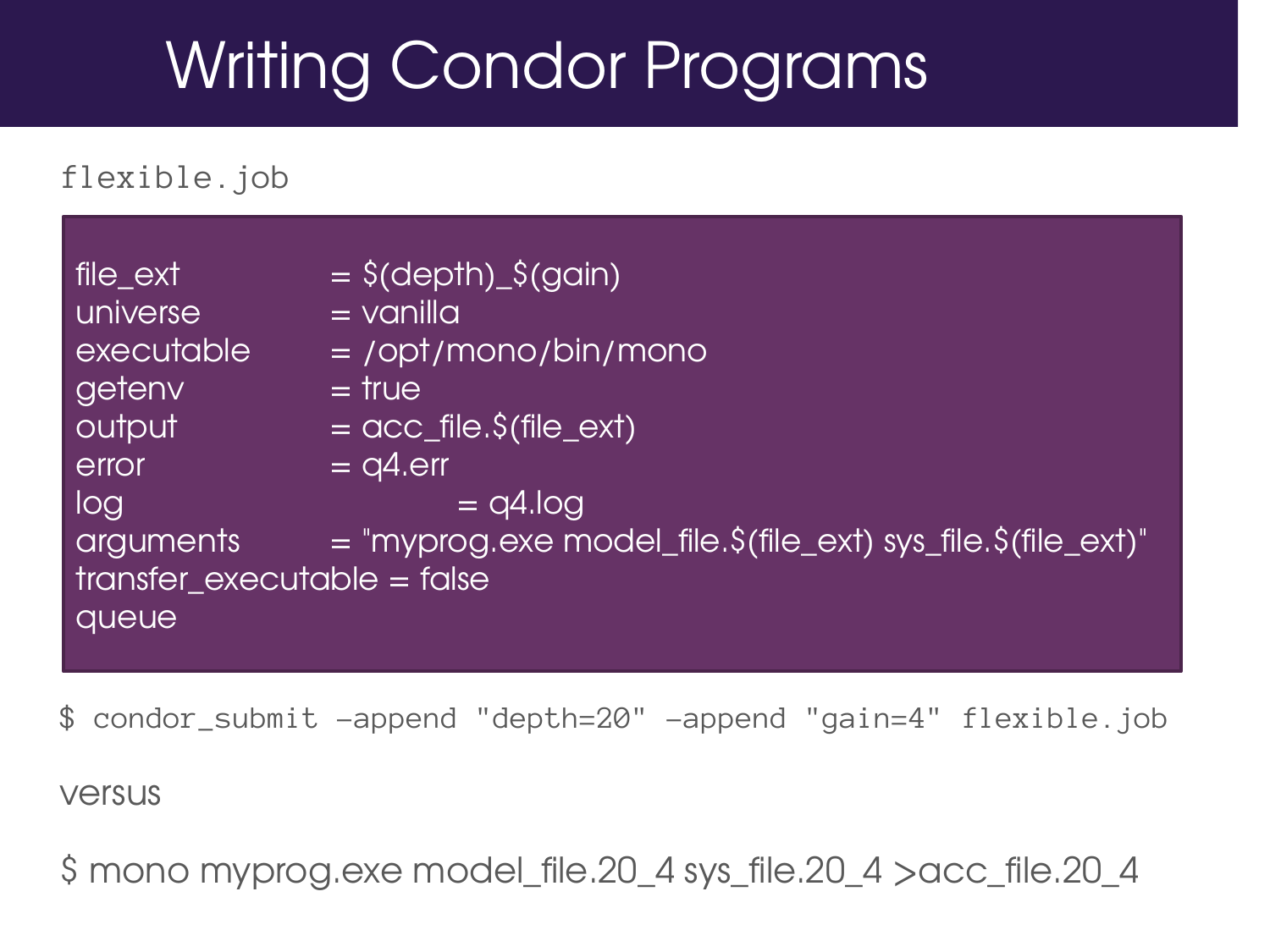

# Writing Condor Programs
flexible.job

$ condor_submit -append "depth=20" -append "gain=4" flexible.job
versus
$ mono myprog.exe model_file.20_4 sys_file.20_4 >acc_file.20_4
file_ext		= $(depth)_$(gain)
universe		= vanilla
executable	= /opt/mono/bin/mono
getenv		= true
output		= acc_file.$(file_ext)
error		= q4.err
log			= q4.log
arguments	= "myprog.exe model_file.$(file_ext) sys_file.$(file_ext)"
transfer_executable = false
queue